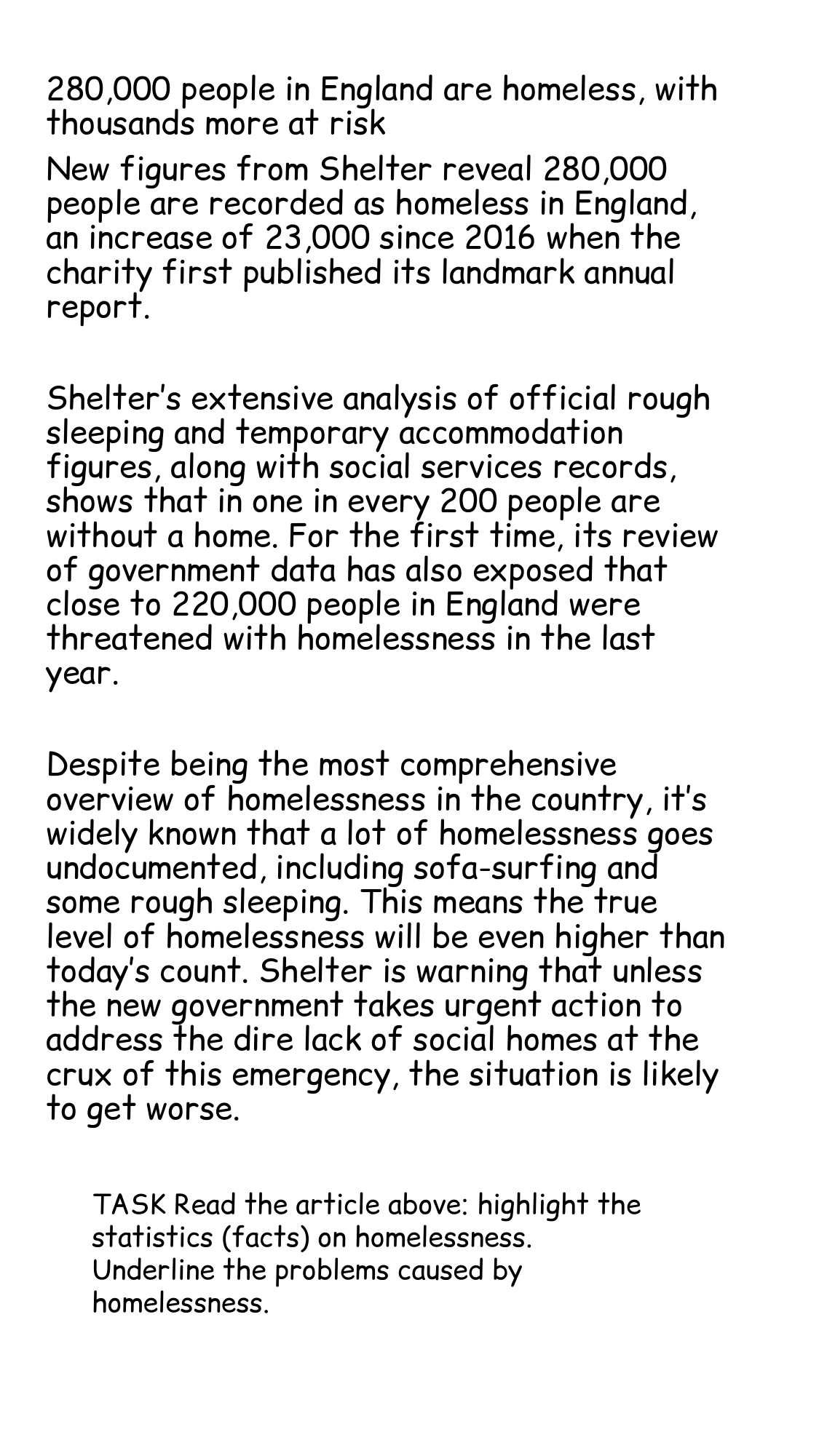

280,000 people in England are homeless, with thousands more at risk
New figures from Shelter reveal 280,000 people are recorded as homeless in England, an increase of 23,000 since 2016 when the charity first published its landmark annual report.

Shelter’s extensive analysis of official rough sleeping and temporary accommodation figures, along with social services records, shows that in one in every 200 people are without a home. For the first time, its review of government data has also exposed that close to 220,000 people in England were threatened with homelessness in the last year.

Despite being the most comprehensive overview of homelessness in the country, it’s widely known that a lot of homelessness goes undocumented, including sofa-surfing and some rough sleeping. This means the true level of homelessness will be even higher than today’s count. Shelter is warning that unless the new government takes urgent action to address the dire lack of social homes at the crux of this emergency, the situation is likely to get worse.
TASK Read the article above: highlight the statistics (facts) on homelessness.
Underline the problems caused by homelessness.